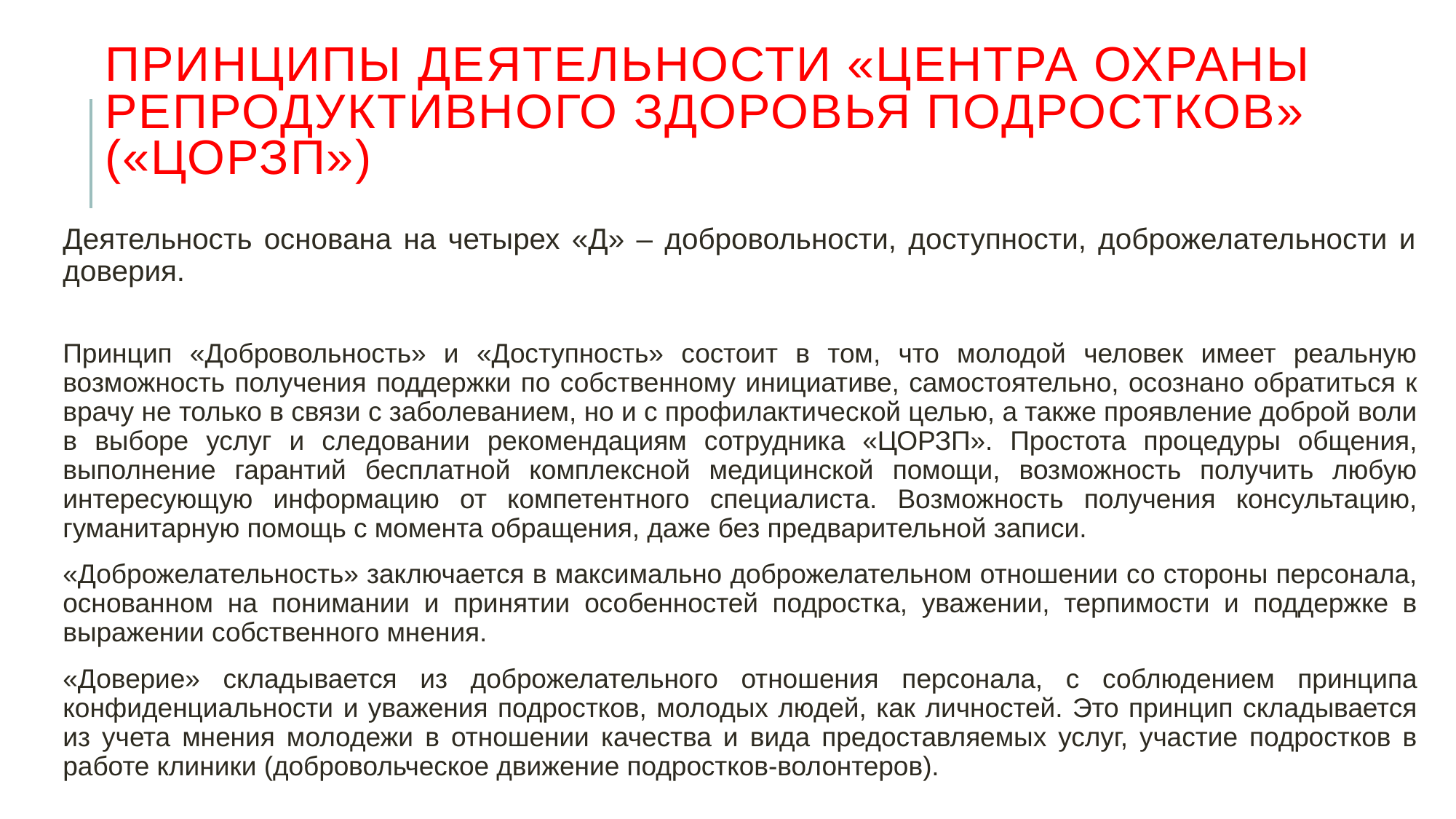

# Принципы Деятельности «Центра охраны репродуктивного здоровья подростков» («ЦОРЗП»)
Деятельность основана на четырех «Д» – добровольности, доступности, доброжелательности и доверия.
Принцип «Добровольность» и «Доступность» состоит в том, что молодой человек имеет реальную возможность получения поддержки по собственному инициативе, самостоятельно, осознано обратиться к врачу не только в связи с заболеванием, но и с профилактической целью, а также проявление доброй воли в выборе услуг и следовании рекомендациям сотрудника «ЦОРЗП». Простота процедуры общения, выполнение гарантий бесплатной комплексной медицинской помощи, возможность получить любую интересующую информацию от компетентного специалиста. Возможность получения консультацию, гуманитарную помощь с момента обращения, даже без предварительной записи.
«Доброжелательность» заключается в максимально доброжелательном отношении со стороны персонала, основанном на понимании и принятии особенностей подростка, уважении, терпимости и поддержке в выражении собственного мнения.
«Доверие» складывается из доброжелательного отношения персонала, с соблюдением принципа конфиденциальности и уважения подростков, молодых людей, как личностей. Это принцип складывается из учета мнения молодежи в отношении качества и вида предоставляемых услуг, участие подростков в работе клиники (добровольческое движение подростков-волонтеров).